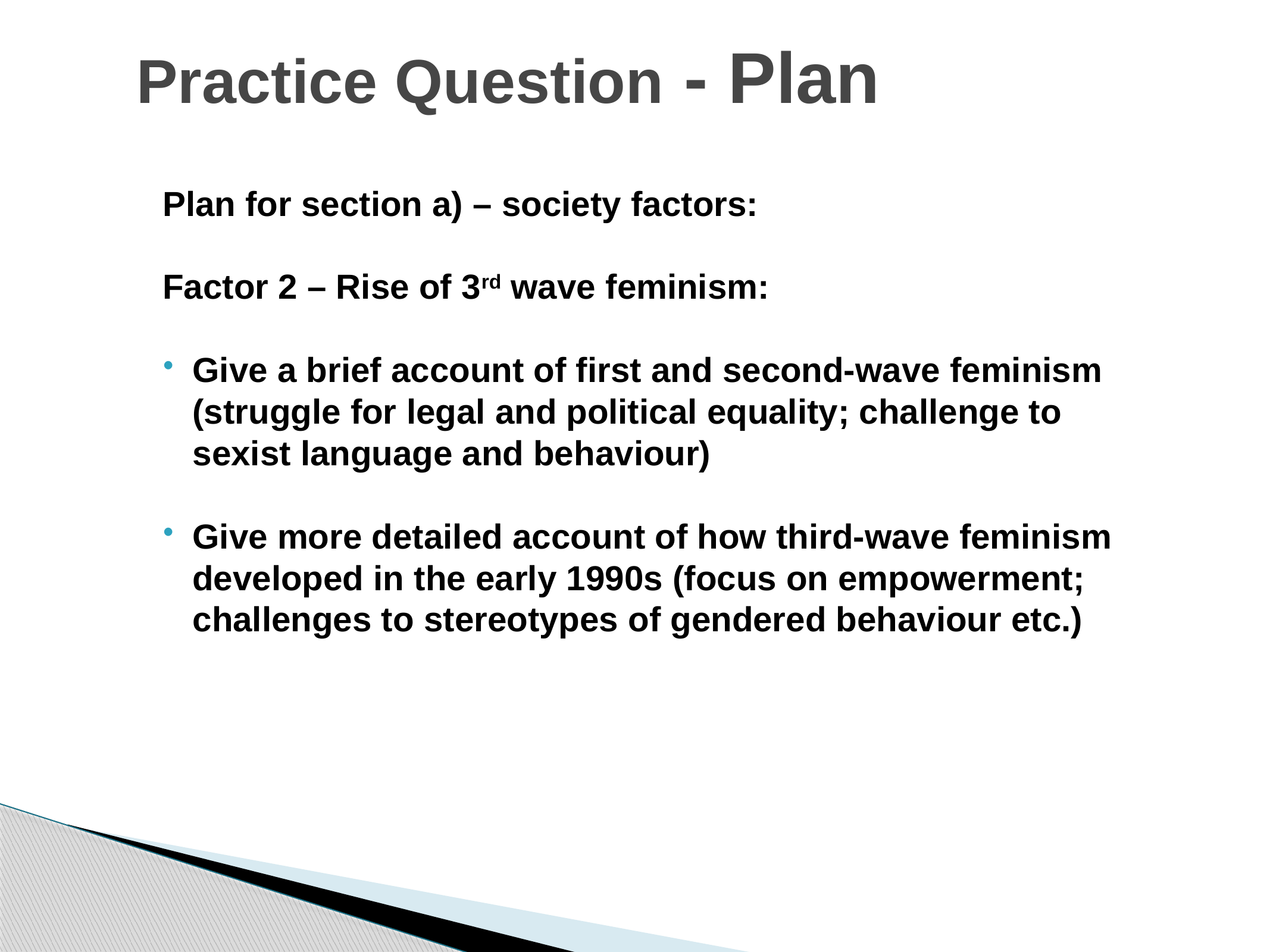

# Practice Question - Plan
Plan for section a) – society factors:

Factor 2 – Rise of 3rd wave feminism:

Give a brief account of first and second-wave feminism (struggle for legal and political equality; challenge to sexist language and behaviour)

Give more detailed account of how third-wave feminism developed in the early 1990s (focus on empowerment; challenges to stereotypes of gendered behaviour etc.)